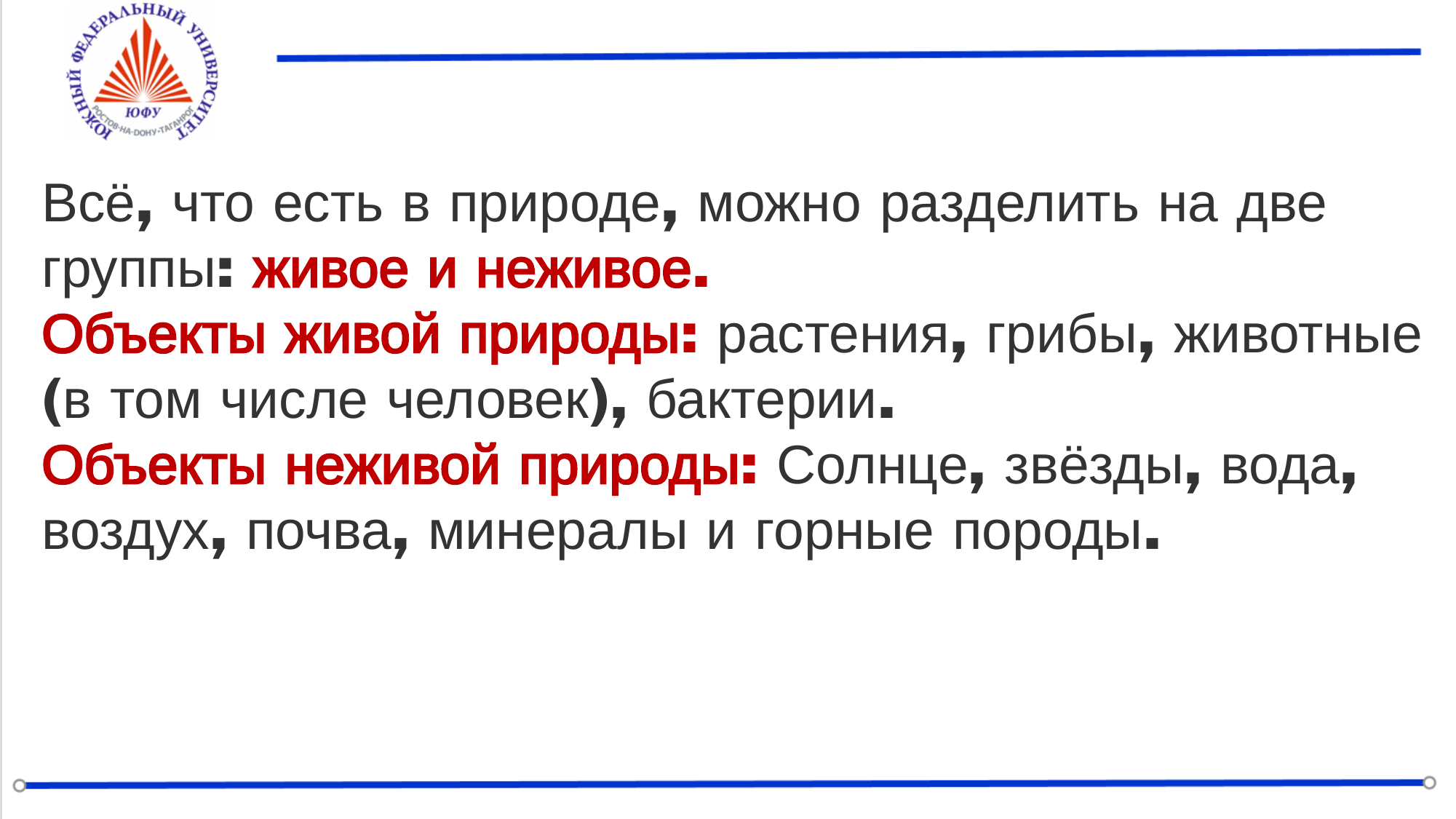

Всё, что есть в природе, можно разделить на две группы: живое и неживое.
Объекты живой природы: растения, грибы, животные (в том числе человек), бактерии.
Объекты неживой природы: Солнце, звёзды, вода, воздух, почва, минералы и горные породы.